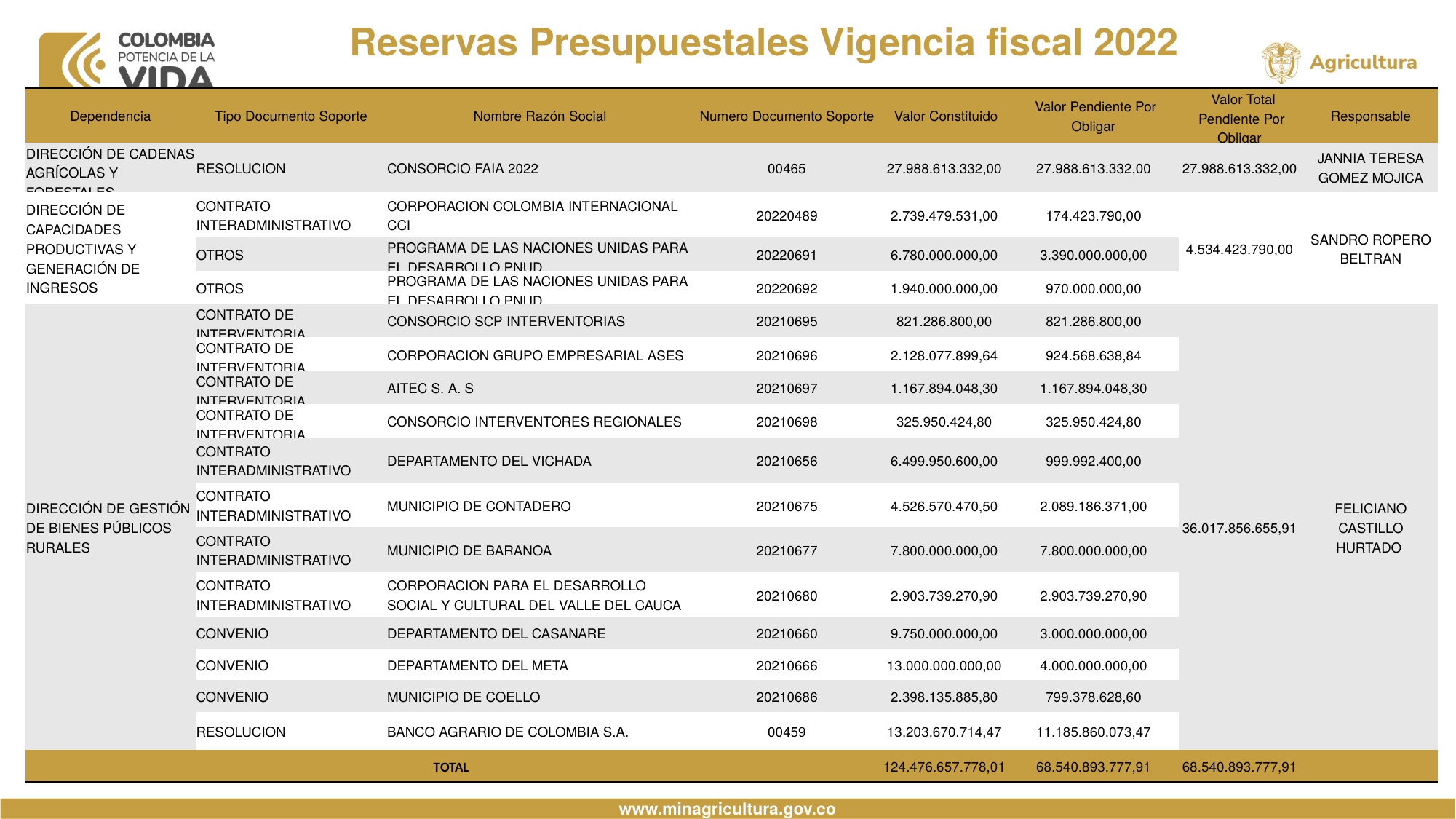

Reservas Presupuestales Vigencia fiscal 2022
| Dependencia | Tipo Documento Soporte | Nombre Razón Social | Numero Documento Soporte | Valor Constituido | Valor Pendiente Por Obligar | Valor Total Pendiente Por Obligar | Responsable |
| --- | --- | --- | --- | --- | --- | --- | --- |
| DIRECCIÓN DE CADENAS AGRÍCOLAS Y FORESTALES | RESOLUCION | CONSORCIO FAIA 2022 | 00465 | 27.988.613.332,00 | 27.988.613.332,00 | 27.988.613.332,00 | JANNIA TERESA GOMEZ MOJICA |
| DIRECCIÓN DE CAPACIDADES PRODUCTIVAS Y GENERACIÓN DE INGRESOS | CONTRATO INTERADMINISTRATIVO | CORPORACION COLOMBIA INTERNACIONAL CCI | 20220489 | 2.739.479.531,00 | 174.423.790,00 | 4.534.423.790,00 | SANDRO ROPERO BELTRAN |
|  | OTROS | PROGRAMA DE LAS NACIONES UNIDAS PARA EL DESARROLLO PNUD | 20220691 | 6.780.000.000,00 | 3.390.000.000,00 |  |  |
|  | OTROS | PROGRAMA DE LAS NACIONES UNIDAS PARA EL DESARROLLO PNUD | 20220692 | 1.940.000.000,00 | 970.000.000,00 |  |  |
| DIRECCIÓN DE GESTIÓN DE BIENES PÚBLICOS RURALES | CONTRATO DE INTERVENTORIA | CONSORCIO SCP INTERVENTORIAS | 20210695 | 821.286.800,00 | 821.286.800,00 | 36.017.856.655,91 | FELICIANO CASTILLO HURTADO |
|  | CONTRATO DE INTERVENTORIA | CORPORACION GRUPO EMPRESARIAL ASES | 20210696 | 2.128.077.899,64 | 924.568.638,84 |  |  |
|  | CONTRATO DE INTERVENTORIA | AITEC S. A. S | 20210697 | 1.167.894.048,30 | 1.167.894.048,30 |  |  |
|  | CONTRATO DE INTERVENTORIA | CONSORCIO INTERVENTORES REGIONALES | 20210698 | 325.950.424,80 | 325.950.424,80 |  |  |
|  | CONTRATO INTERADMINISTRATIVO | DEPARTAMENTO DEL VICHADA | 20210656 | 6.499.950.600,00 | 999.992.400,00 |  |  |
|  | CONTRATO INTERADMINISTRATIVO | MUNICIPIO DE CONTADERO | 20210675 | 4.526.570.470,50 | 2.089.186.371,00 |  |  |
|  | CONTRATO INTERADMINISTRATIVO | MUNICIPIO DE BARANOA | 20210677 | 7.800.000.000,00 | 7.800.000.000,00 |  |  |
|  | CONTRATO INTERADMINISTRATIVO | CORPORACION PARA EL DESARROLLO SOCIAL Y CULTURAL DEL VALLE DEL CAUCA | 20210680 | 2.903.739.270,90 | 2.903.739.270,90 |  |  |
|  | CONVENIO | DEPARTAMENTO DEL CASANARE | 20210660 | 9.750.000.000,00 | 3.000.000.000,00 |  |  |
|  | CONVENIO | DEPARTAMENTO DEL META | 20210666 | 13.000.000.000,00 | 4.000.000.000,00 |  |  |
|  | CONVENIO | MUNICIPIO DE COELLO | 20210686 | 2.398.135.885,80 | 799.378.628,60 |  |  |
|  | RESOLUCION | BANCO AGRARIO DE COLOMBIA S.A. | 00459 | 13.203.670.714,47 | 11.185.860.073,47 |  |  |
| TOTAL |  |  |  | 124.476.657.778,01 | 68.540.893.777,91 | 68.540.893.777,91 |  |
www.minagricultura.gov.co